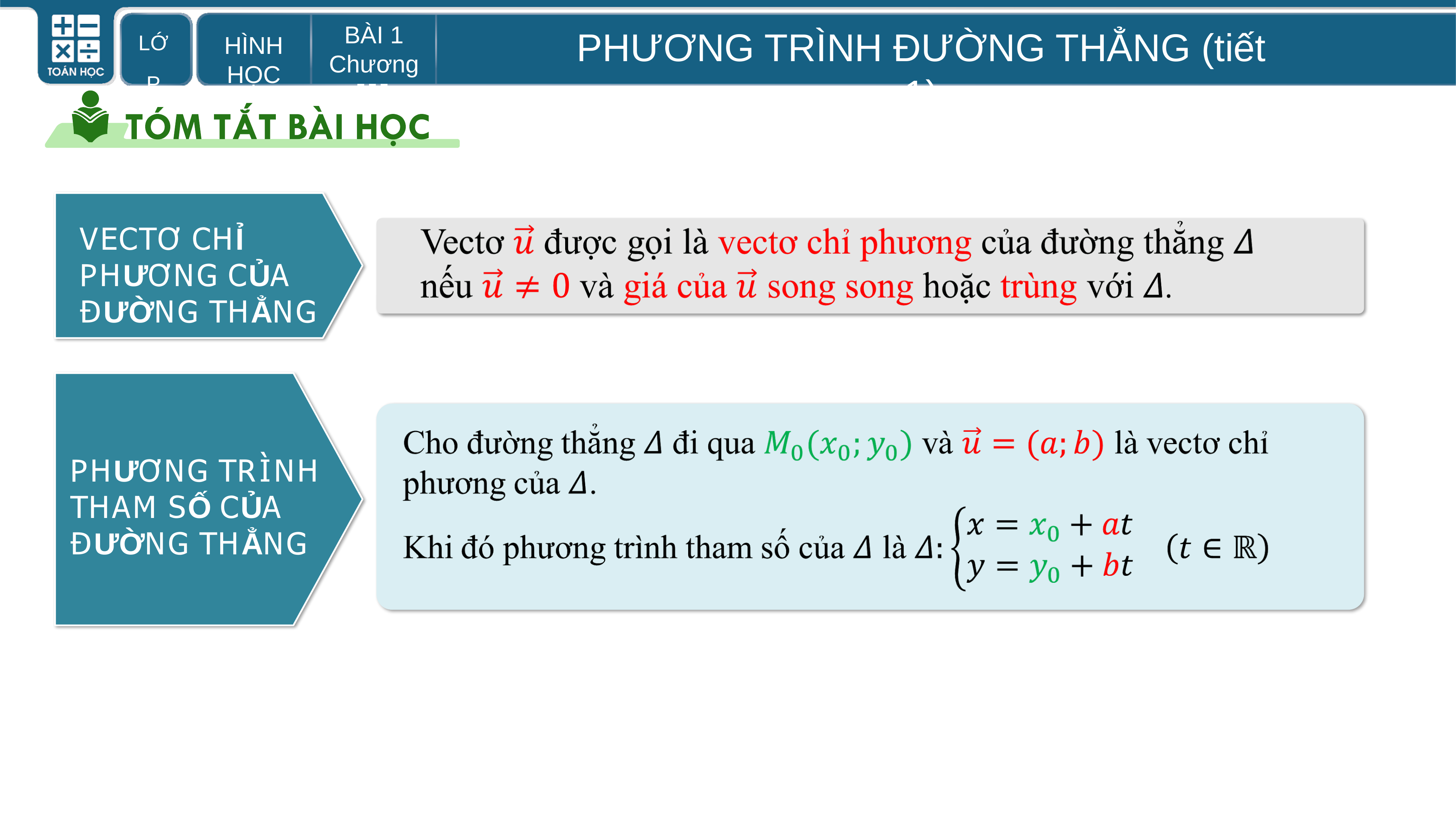

VECTƠ CHỈ PHƯƠNG CỦA ĐƯỜNG THẲNG

PHƯƠNG TRÌNH THAM SỐ CỦA ĐƯỜNG THẲNG